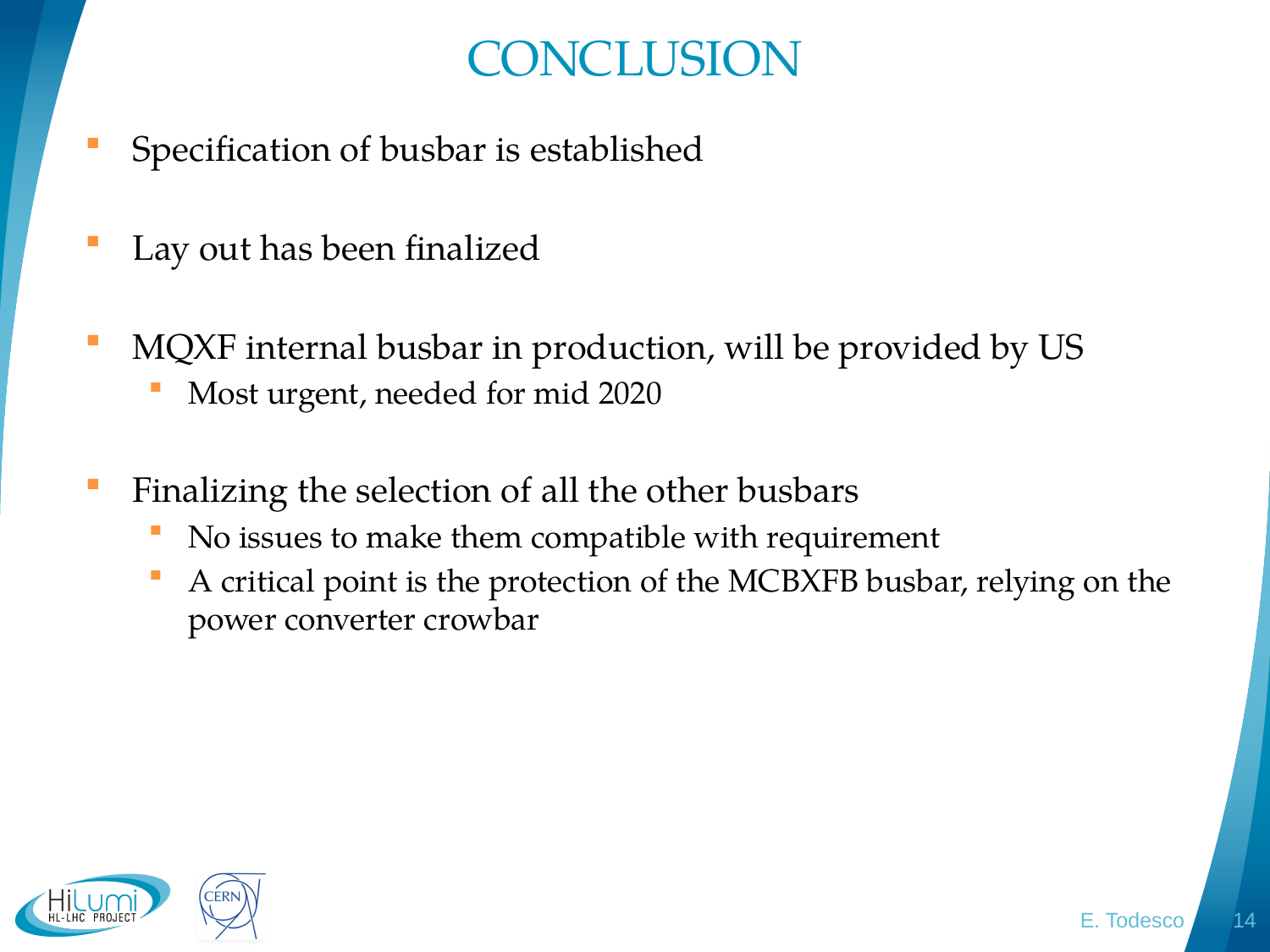

# CONCLUSION
Specification of busbar is established

Lay out has been finalized

MQXF internal busbar in production, will be provided by US
Most urgent, needed for mid 2020

Finalizing the selection of all the other busbars
No issues to make them compatible with requirement
A critical point is the protection of the MCBXFB busbar, relying on the power converter crowbar

E. Todesco
14